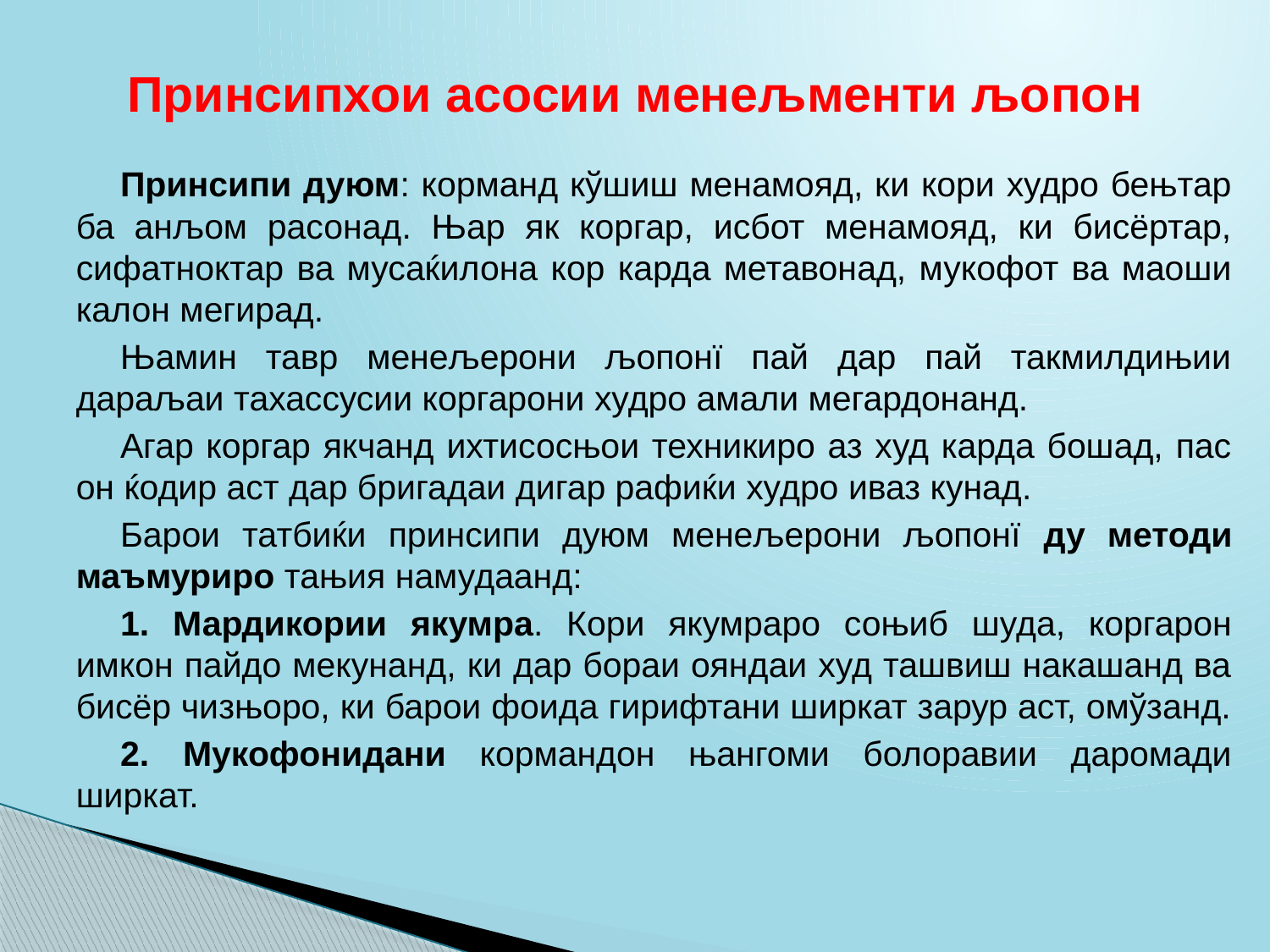

# Принсипхои асосии менељменти љопон
Принсипи дуюм: корманд кўшиш менамояд, ки кори худро бењтар ба анљом расонад. Њар як коргар, исбот менамояд, ки бисёртар, сифатноктар ва мусаќилона кор карда метавонад, мукофот ва маоши калон мегирад.
Њамин тавр менељерони љопонї пай дар пай такмилдињии дараљаи тахассусии коргарони худро амали мегардонанд.
Агар коргар якчанд ихтисосњои техникиро аз худ карда бошад, пас он ќодир аст дар бригадаи дигар рафиќи худро иваз кунад.
Барои татбиќи принсипи дуюм менељерони љопонї ду методи маъмуриро тањия намудаанд:
1. Мардикории якумра. Кори якумраро соњиб шуда, коргарон имкон пайдо мекунанд, ки дар бораи ояндаи худ ташвиш накашанд ва бисёр чизњоро, ки барои фоида гирифтани ширкат зарур аст, омўзанд.
2. Мукофонидани кормандон њангоми болоравии даромади ширкат.